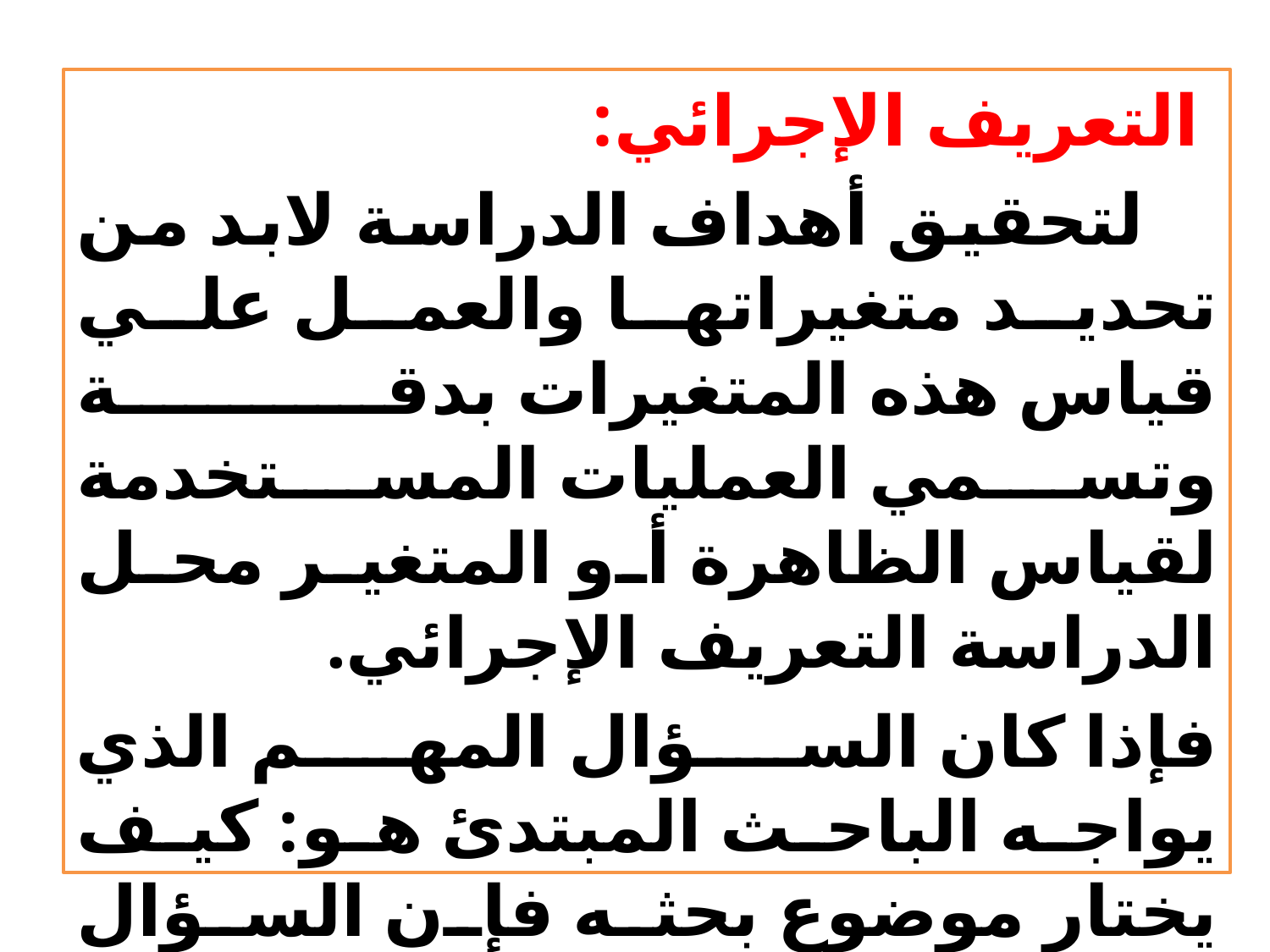

التعريف الإجرائي:
    لتحقيق أهداف الدراسة لابد من تحديد متغيراتها والعمل علي قياس هذه المتغيرات بدقة وتسمي العمليات المستخدمة لقياس الظاهرة أو المتغير محل الدراسة التعريف الإجرائي.
فإذا كان السؤال المهم الذي يواجه الباحث المبتدئ هو: كيف يختار موضوع بحثه فإن السؤال الذي يليه